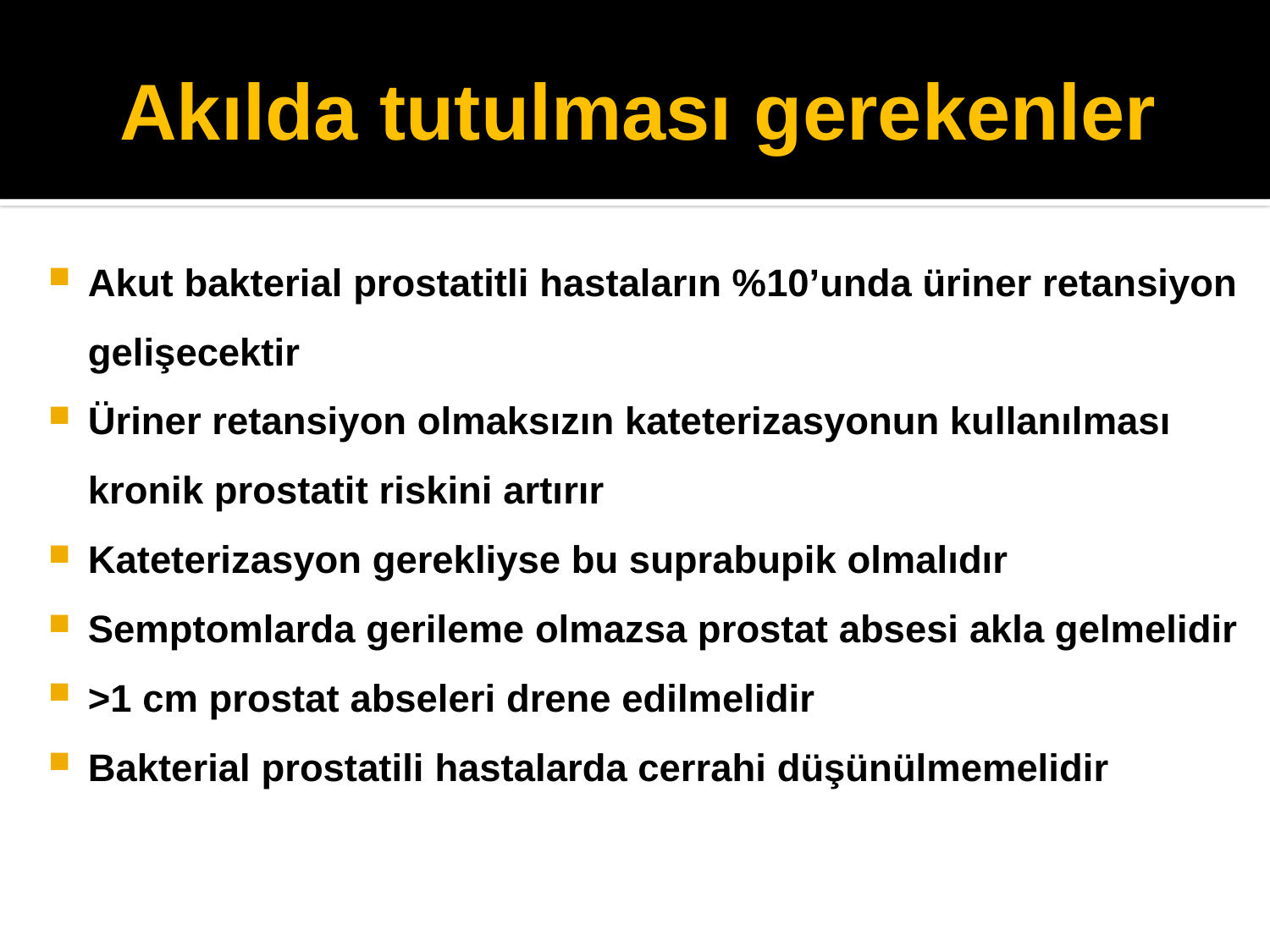

# Akılda tutulması gerekenler
Akut bakterial prostatitli hastaların %10’unda üriner retansiyon gelişecektir
Üriner retansiyon olmaksızın kateterizasyonun kullanılması kronik prostatit riskini artırır
Kateterizasyon gerekliyse bu suprabupik olmalıdır
Semptomlarda gerileme olmazsa prostat absesi akla gelmelidir
>1 cm prostat abseleri drene edilmelidir
Bakterial prostatili hastalarda cerrahi düşünülmemelidir